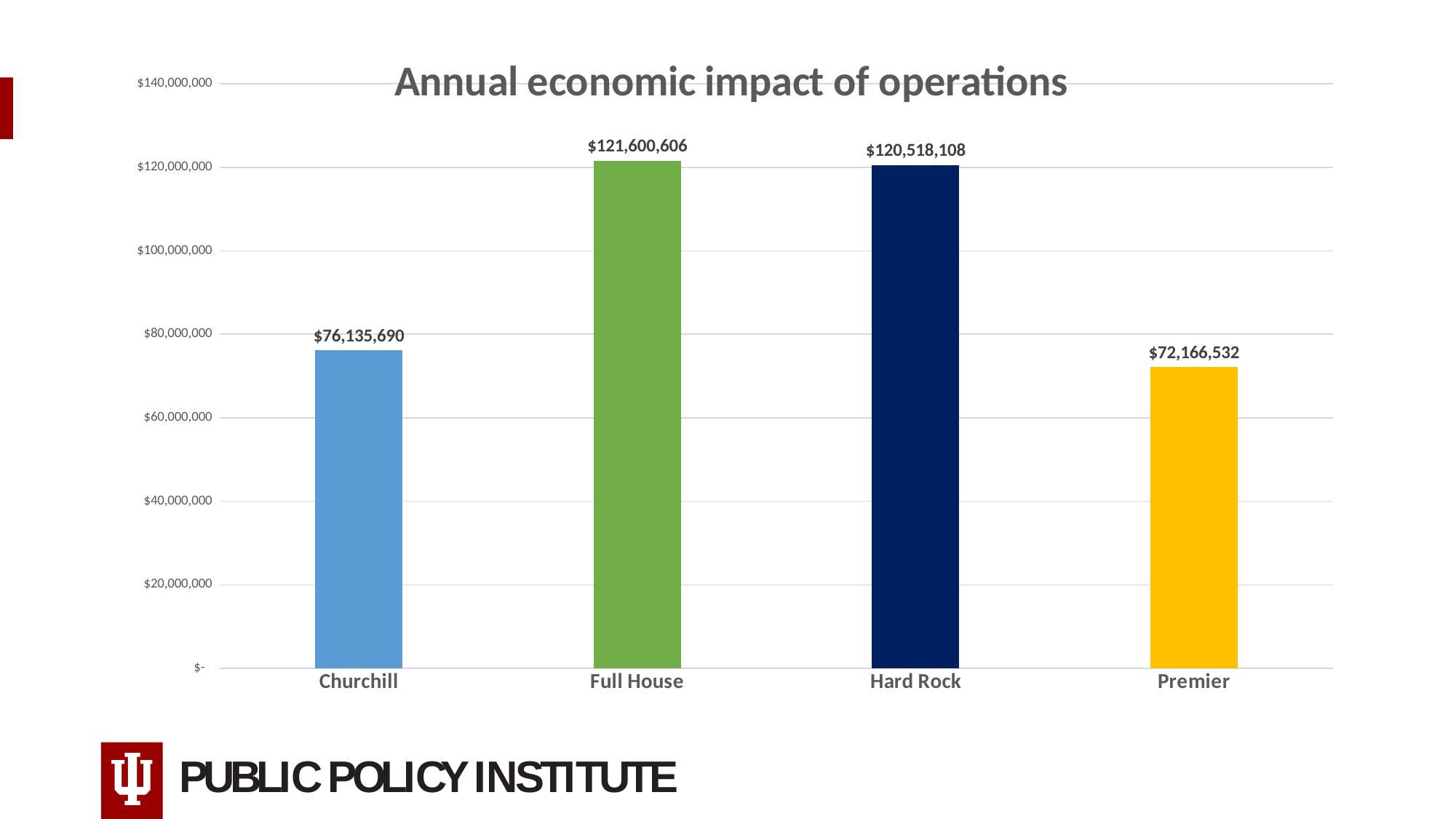

#

### Chart: Annual economic impact of operations

| Category |  |
|---|---|
| Churchill | 76135690.0 |
| Full House | 121600606.0 |
| Hard Rock | 120518108.0 |
| Premier | 72166532.0 |